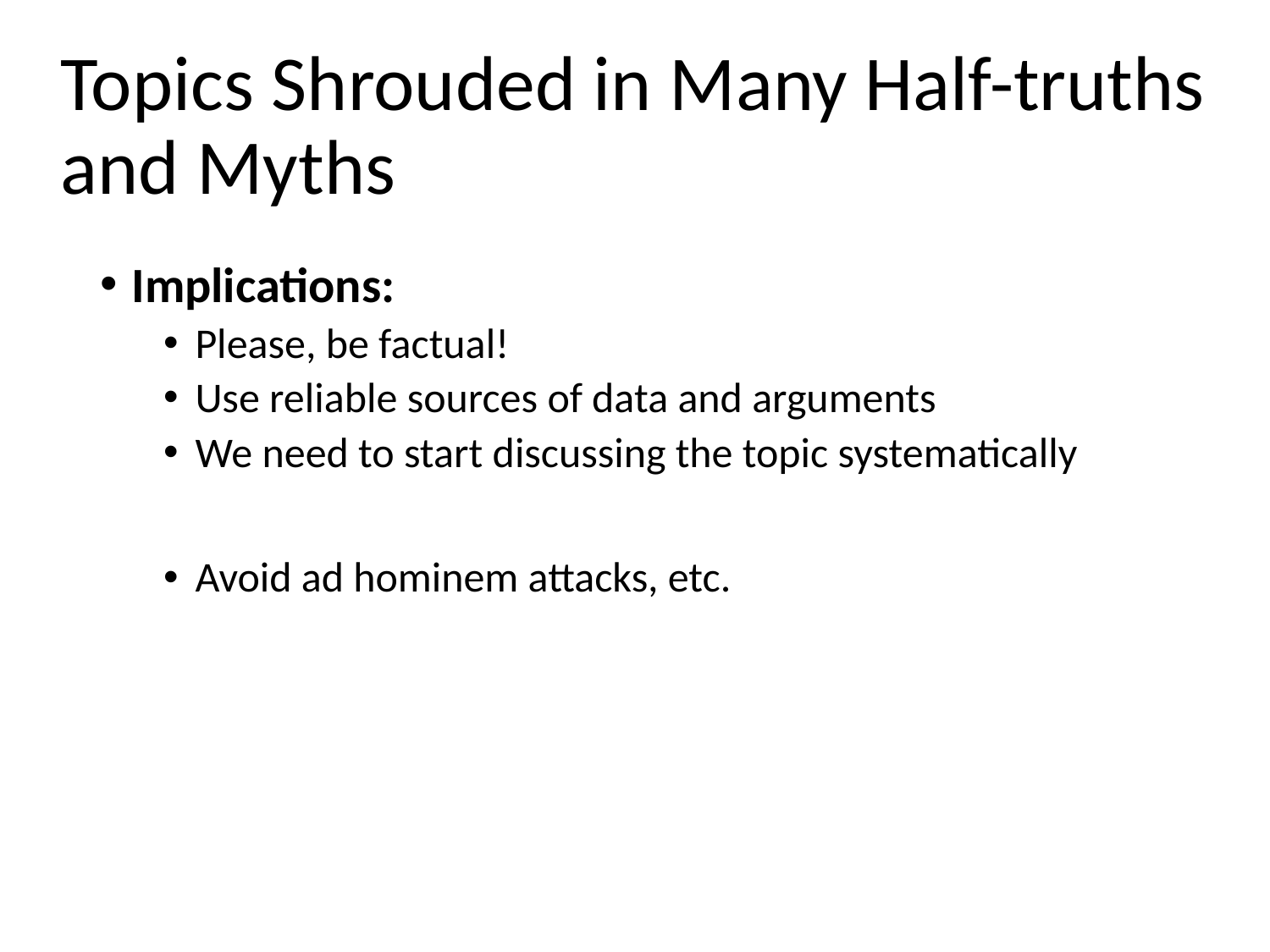

# Topics Shrouded in Many Half-truths and Myths
Implications:
Please, be factual!
Use reliable sources of data and arguments
We need to start discussing the topic systematically

Avoid ad hominem attacks, etc.